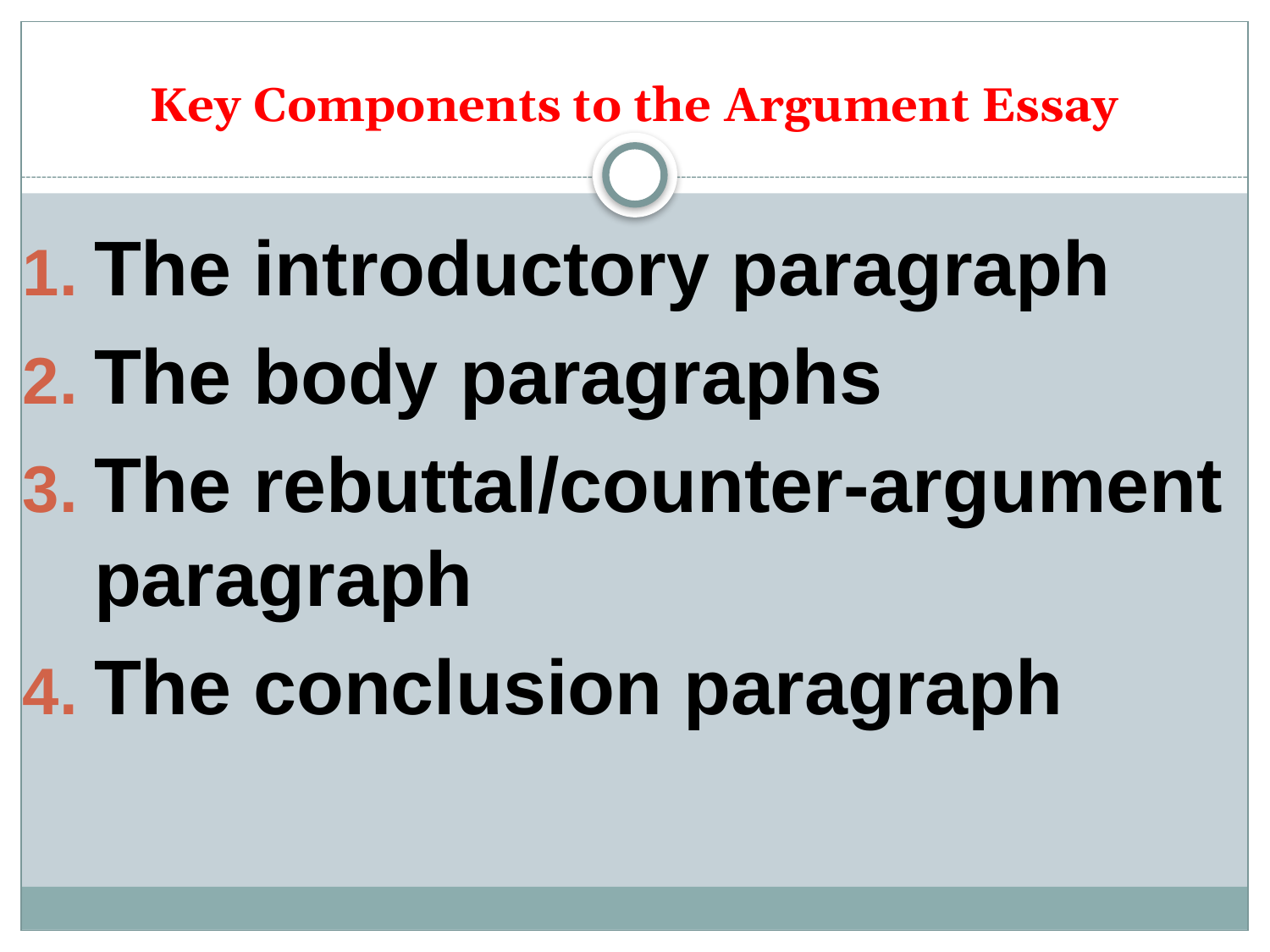

# Key Components to the Argument Essay
The introductory paragraph
The body paragraphs
The rebuttal/counter-argument paragraph
The conclusion paragraph